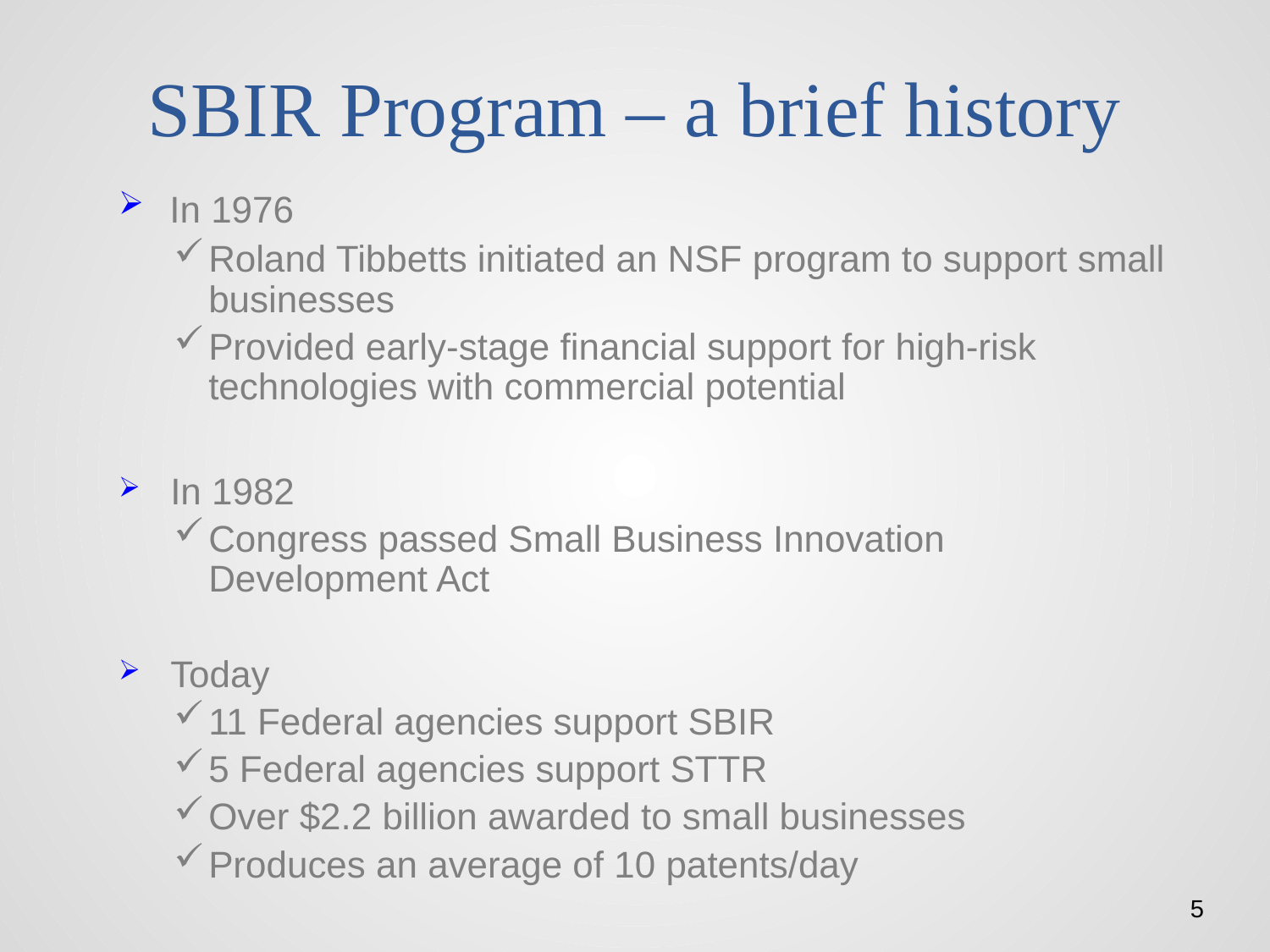

SBIR Program – a brief history
 In 1976
Roland Tibbetts initiated an NSF program to support small businesses
Provided early-stage financial support for high-risk technologies with commercial potential

 In 1982
Congress passed Small Business Innovation Development Act

 Today
11 Federal agencies support SBIR
5 Federal agencies support STTR
Over $2.2 billion awarded to small businesses
Produces an average of 10 patents/day
5